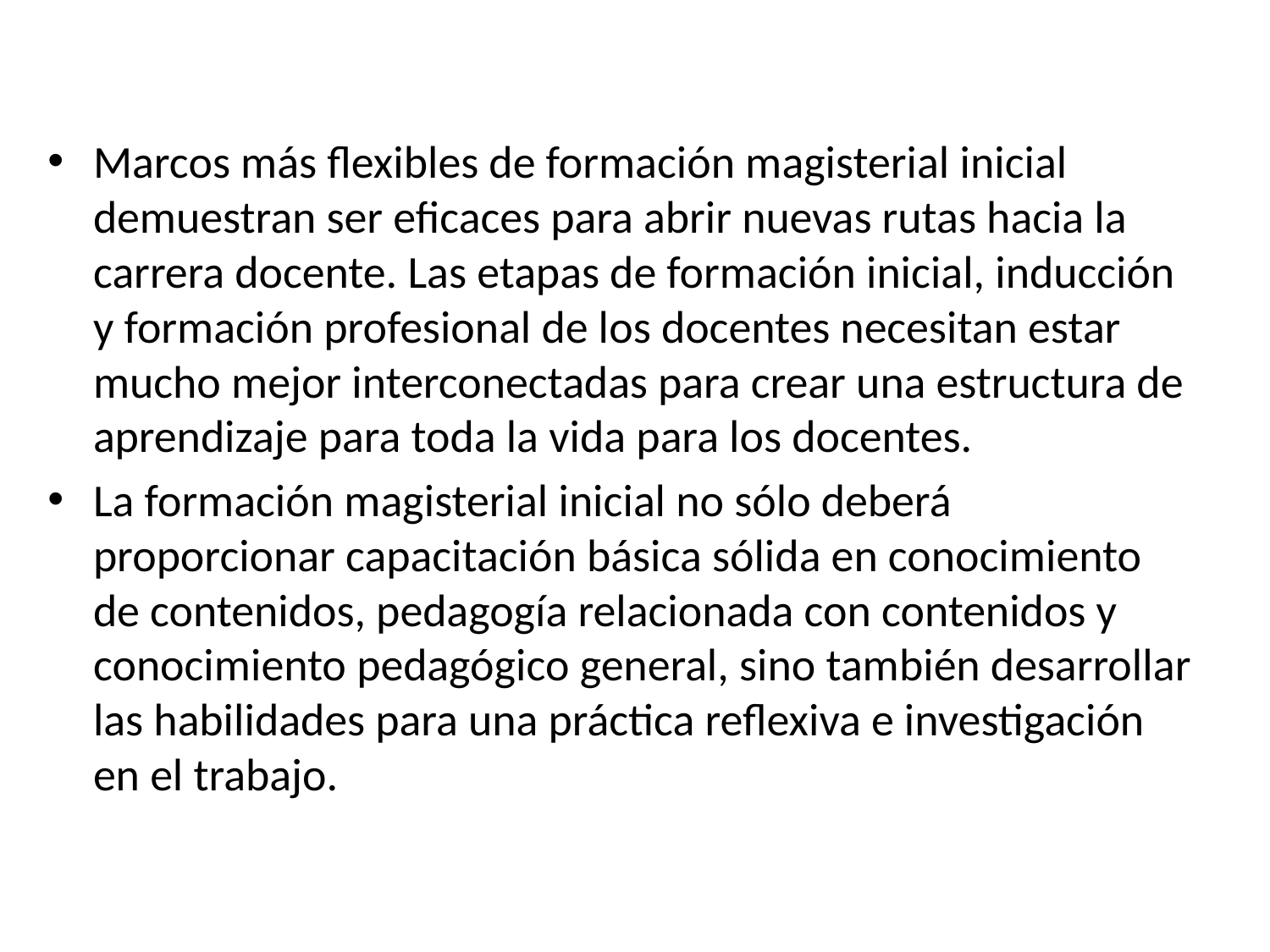

#
Marcos más flexibles de formación magisterial inicial demuestran ser eficaces para abrir nuevas rutas hacia la carrera docente. Las etapas de formación inicial, inducción y formación profesional de los docentes necesitan estar mucho mejor interconectadas para crear una estructura de aprendizaje para toda la vida para los docentes.
La formación magisterial inicial no sólo deberá proporcionar capacitación básica sólida en conocimiento de contenidos, pedagogía relacionada con contenidos y conocimiento pedagógico general, sino también desarrollar las habilidades para una práctica reflexiva e investigación en el trabajo.